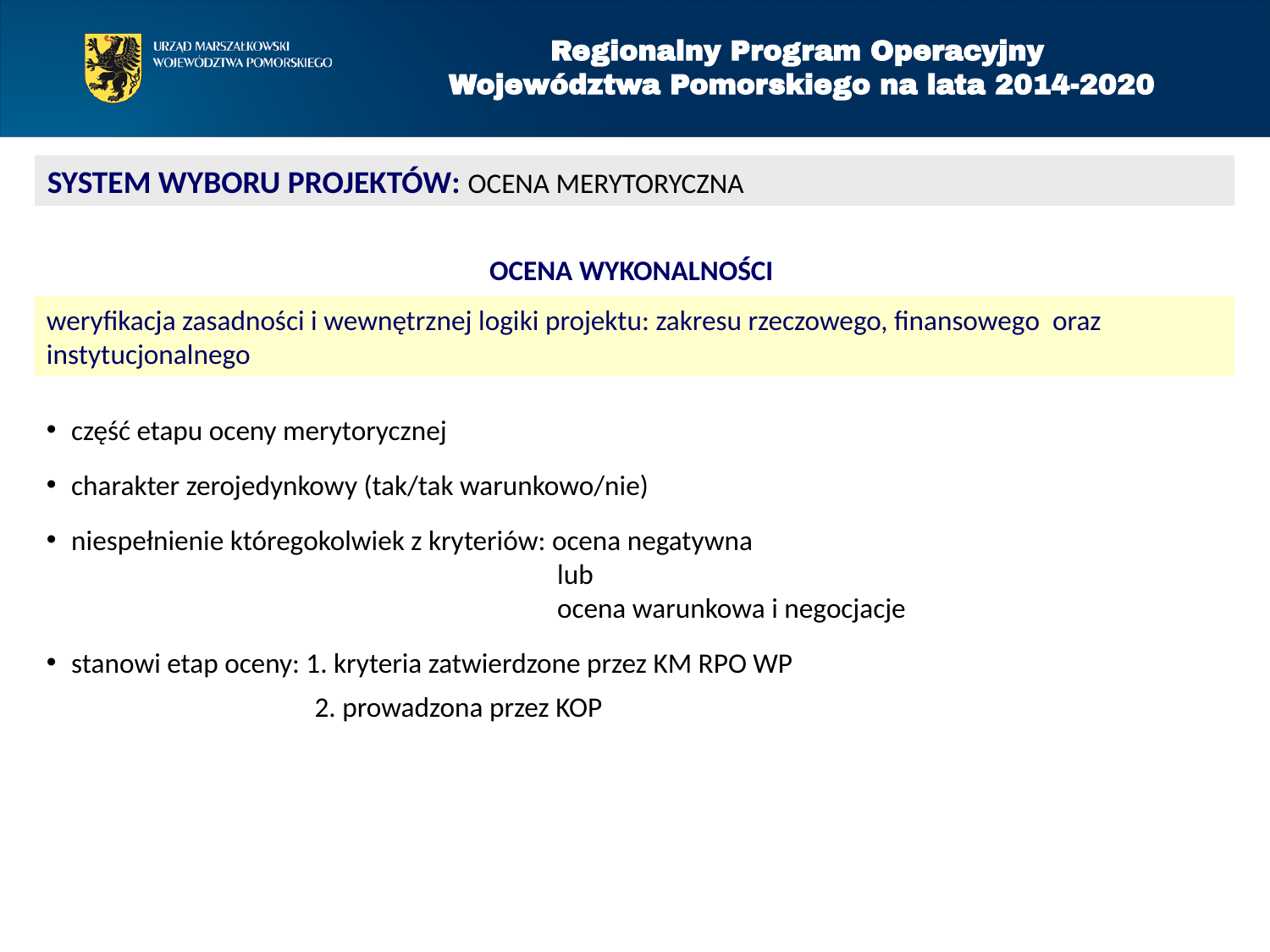

Regionalny Program Operacyjny
Województwa Pomorskiego na lata 2014-2020
SYSTEM WYBORU PROJEKTÓW: OCENA MERYTORYCZNA
OCENA WYKONALNOŚCI
weryfikacja zasadności i wewnętrznej logiki projektu: zakresu rzeczowego, finansowego  oraz instytucjonalnego
część etapu oceny merytorycznej
charakter zerojedynkowy (tak/tak warunkowo/nie)
niespełnienie któregokolwiek z kryteriów: ocena negatywna
lub
ocena warunkowa i negocjacje
stanowi etap oceny: 1. kryteria zatwierdzone przez KM RPO WP
 2. prowadzona przez KOP